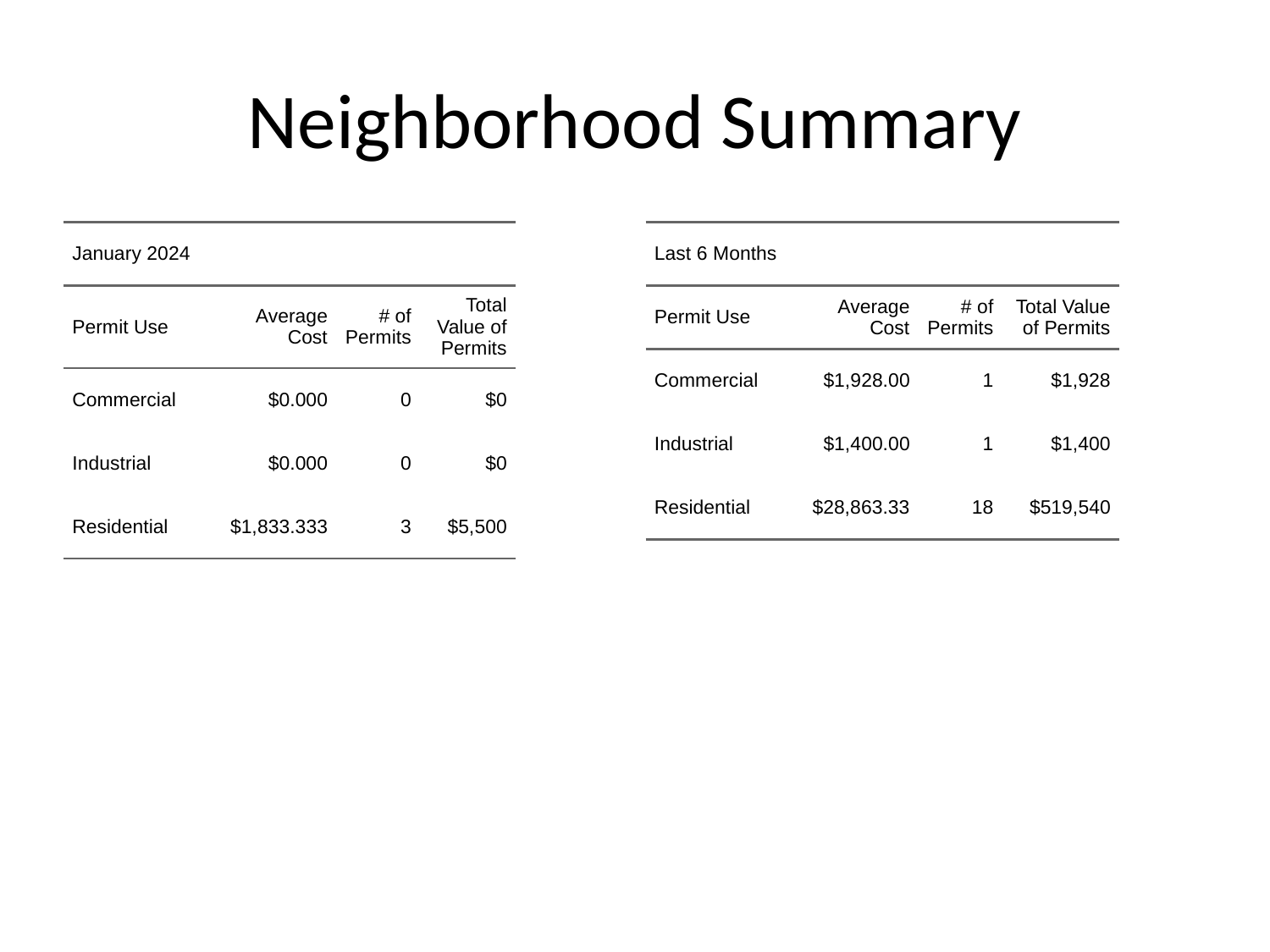

# Neighborhood Summary
| January 2024 | January 2024 | January 2024 | January 2024 |
| --- | --- | --- | --- |
| Permit Use | Average Cost | # of Permits | Total Value of Permits |
| Commercial | $0.000 | 0 | $0 |
| Industrial | $0.000 | 0 | $0 |
| Residential | $1,833.333 | 3 | $5,500 |
| Last 6 Months | Last 6 Months | Last 6 Months | Last 6 Months |
| --- | --- | --- | --- |
| Permit Use | Average Cost | # of Permits | Total Value of Permits |
| Commercial | $1,928.00 | 1 | $1,928 |
| Industrial | $1,400.00 | 1 | $1,400 |
| Residential | $28,863.33 | 18 | $519,540 |